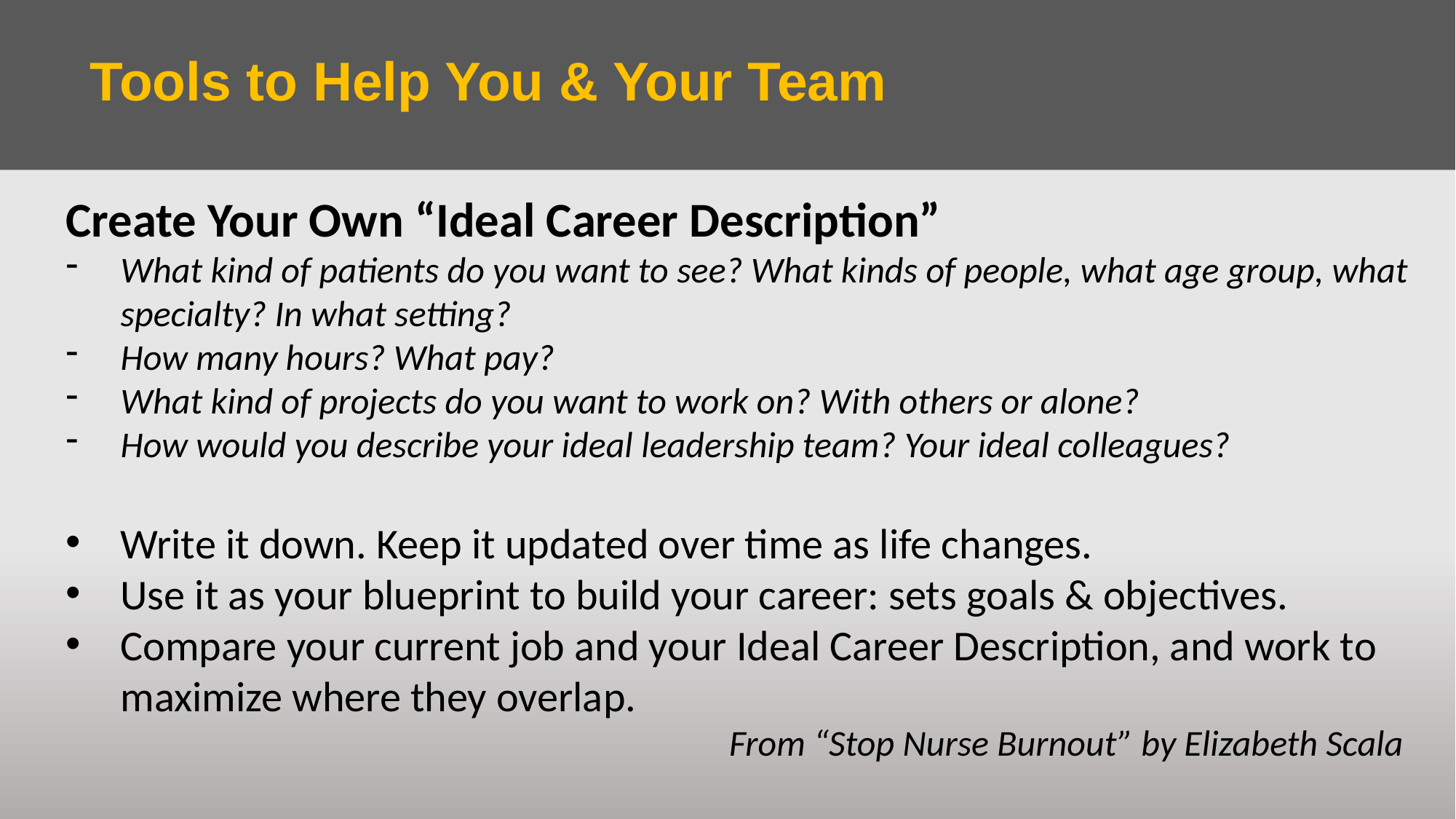

Tools to Help You & Your Team
Create Your Own “Ideal Career Description”
What kind of patients do you want to see? What kinds of people, what age group, what specialty? In what setting?
How many hours? What pay?
What kind of projects do you want to work on? With others or alone?
How would you describe your ideal leadership team? Your ideal colleagues?

Write it down. Keep it updated over time as life changes.
Use it as your blueprint to build your career: sets goals & objectives.
Compare your current job and your Ideal Career Description, and work to  maximize where they overlap.
                                                                                 From “Stop Nurse Burnout” by Elizabeth Scala